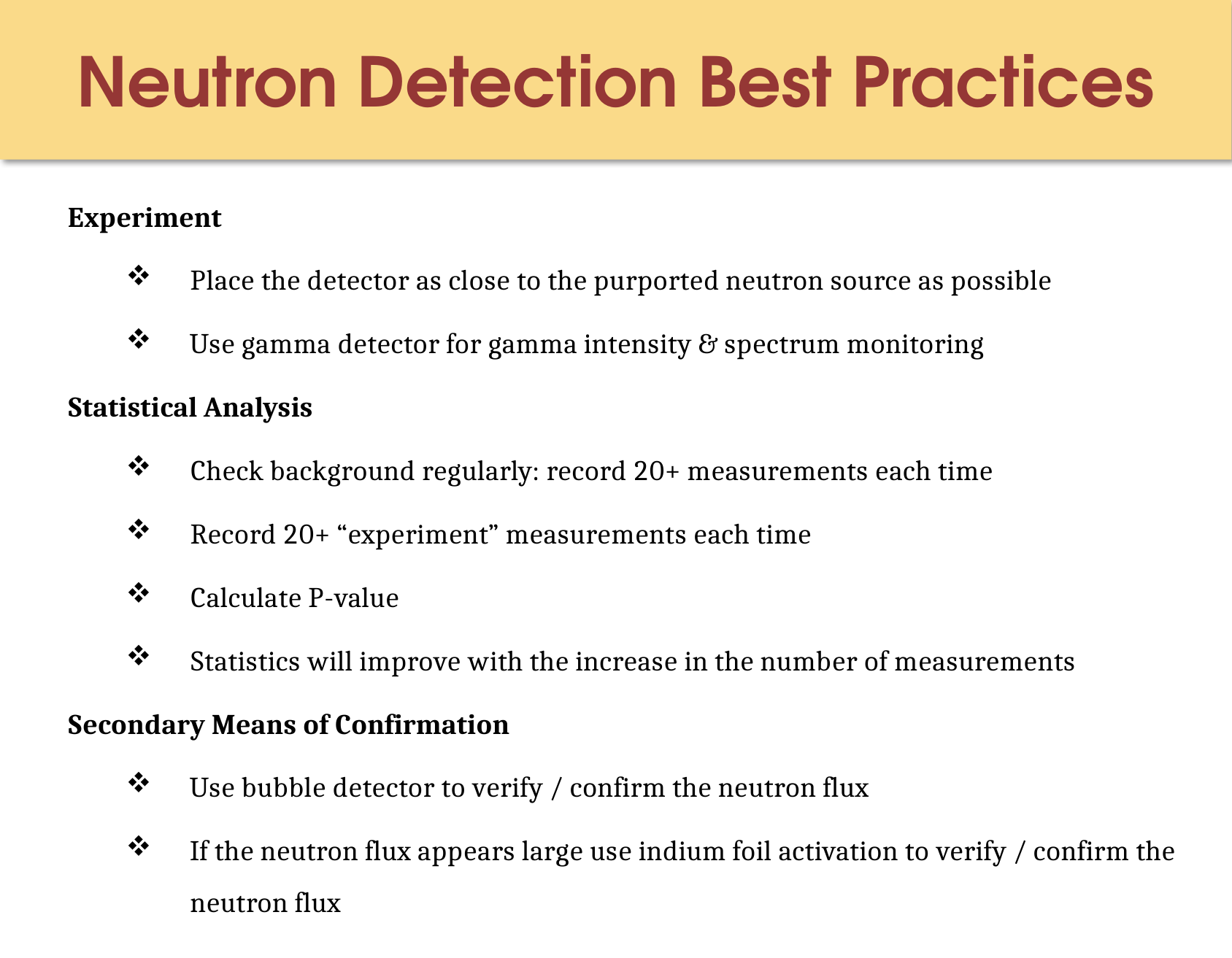

# Neutron Detection Best Practices
Experiment
Place the detector as close to the purported neutron source as possible
Use gamma detector for gamma intensity & spectrum monitoring
Statistical Analysis
Check background regularly: record 20+ measurements each time
Record 20+ “experiment” measurements each time
Calculate P-value
Statistics will improve with the increase in the number of measurements
Secondary Means of Confirmation
Use bubble detector to verify / confirm the neutron flux
If the neutron flux appears large use indium foil activation to verify / confirm the neutron flux